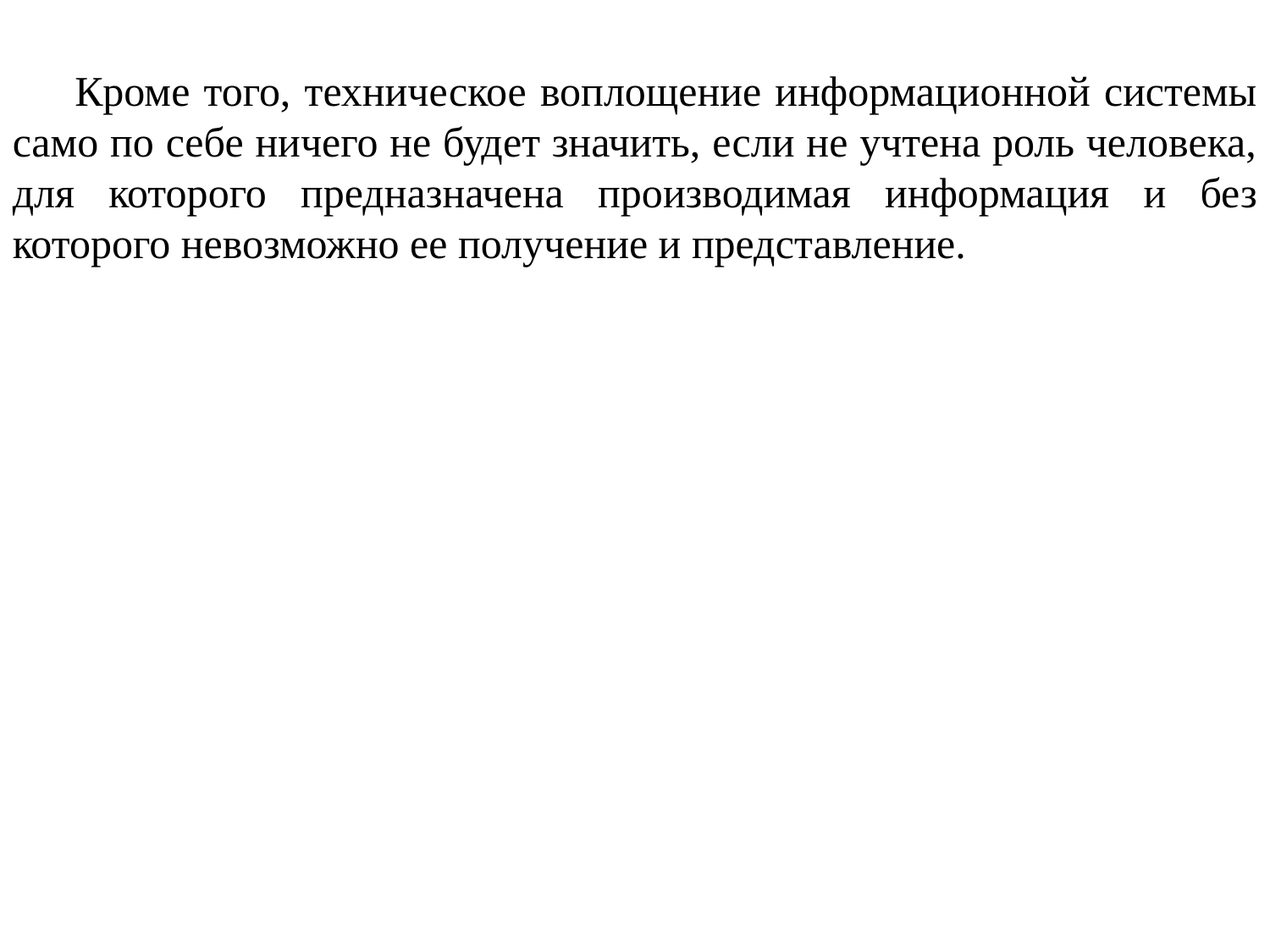

Кроме того, техническое воплощение информационной системы само по себе ничего не будет значить, если не учтена роль человека, для которого предназначена производимая информация и без которого невозможно ее получение и представление.